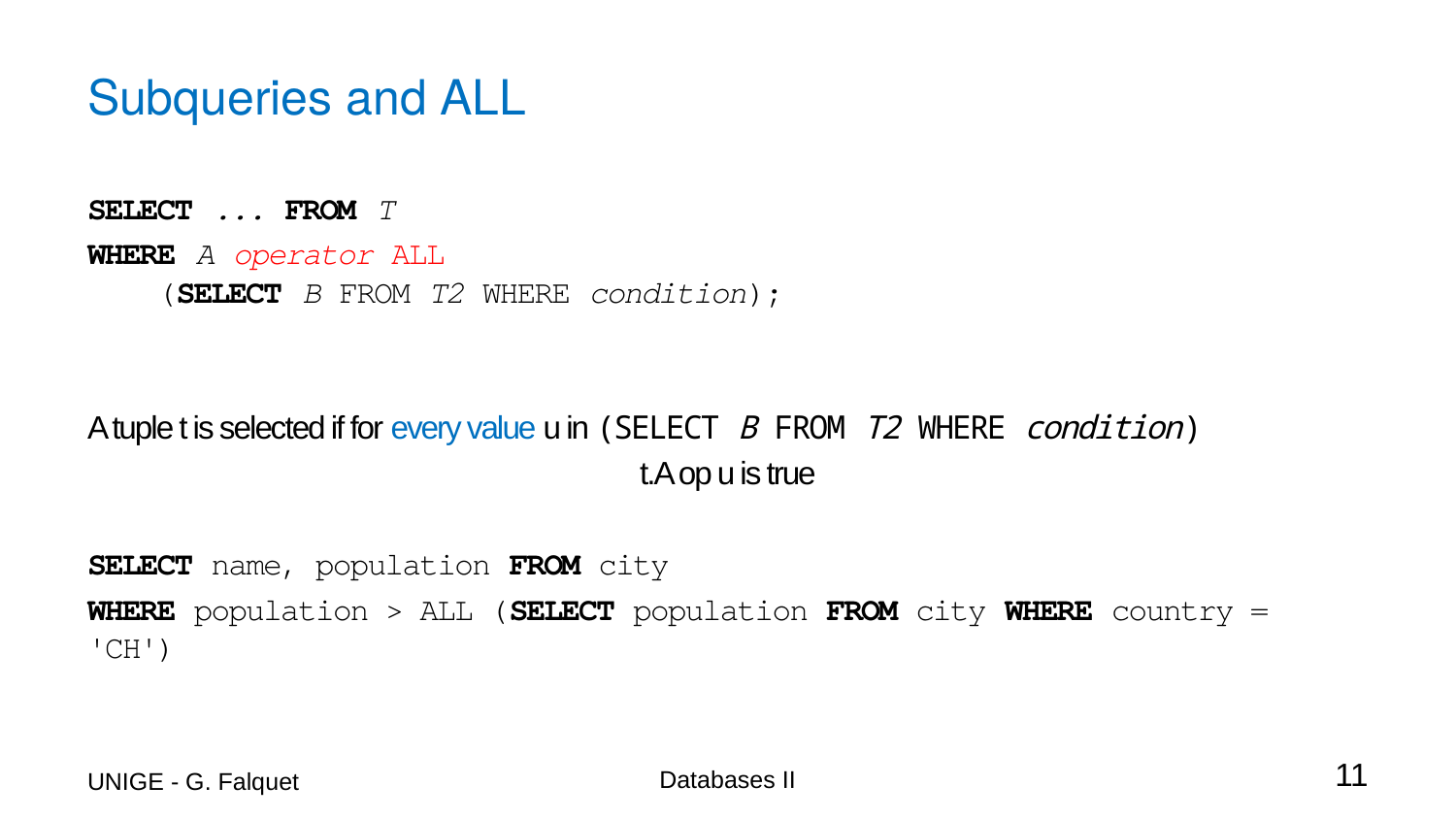

# Subqueries and ALL
SELECT ... FROM T
WHERE A operator ALL
    (SELECT B FROM T2 WHERE condition);

A tuple t is selected if for every value u in (SELECT B FROM T2 WHERE condition)
t.A op u is true

SELECT name, population FROM city
WHERE population > ALL (SELECT population FROM city WHERE country = 'CH')
UNIGE - G. Falquet
Databases II
11